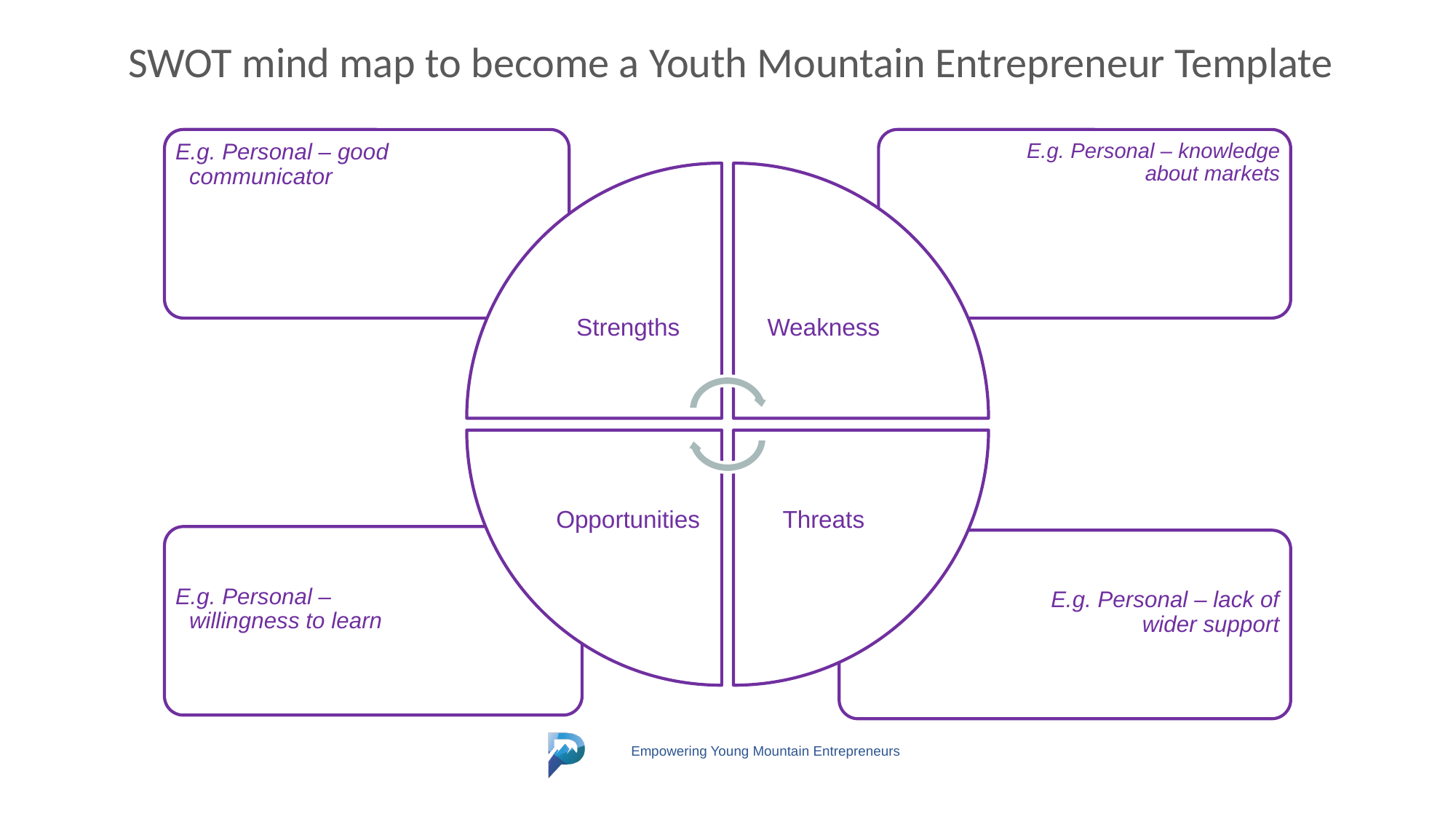

SWOT mind map to become a Youth Mountain Entrepreneur Template

E.g. Personal – good communicator
E.g. Personal – knowledge about markets

Strengths
Weakness

Opportunities

Threats

E.g. Personal – willingness to learn
E.g. Personal – lack of wider support